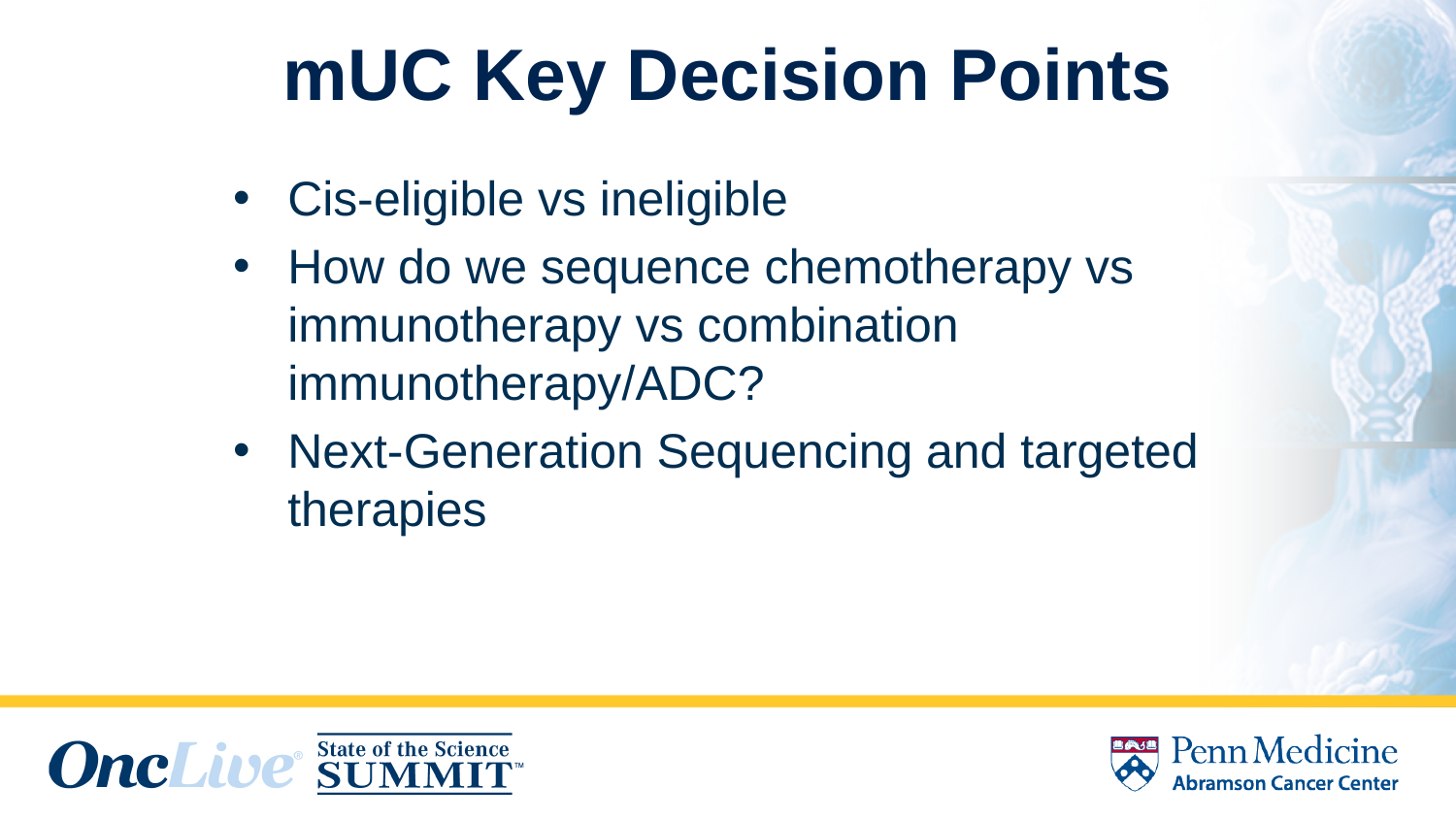

# mUC Key Decision Points
Cis-eligible vs ineligible
How do we sequence chemotherapy vs immunotherapy vs combination immunotherapy/ADC?
Next-Generation Sequencing and targeted therapies